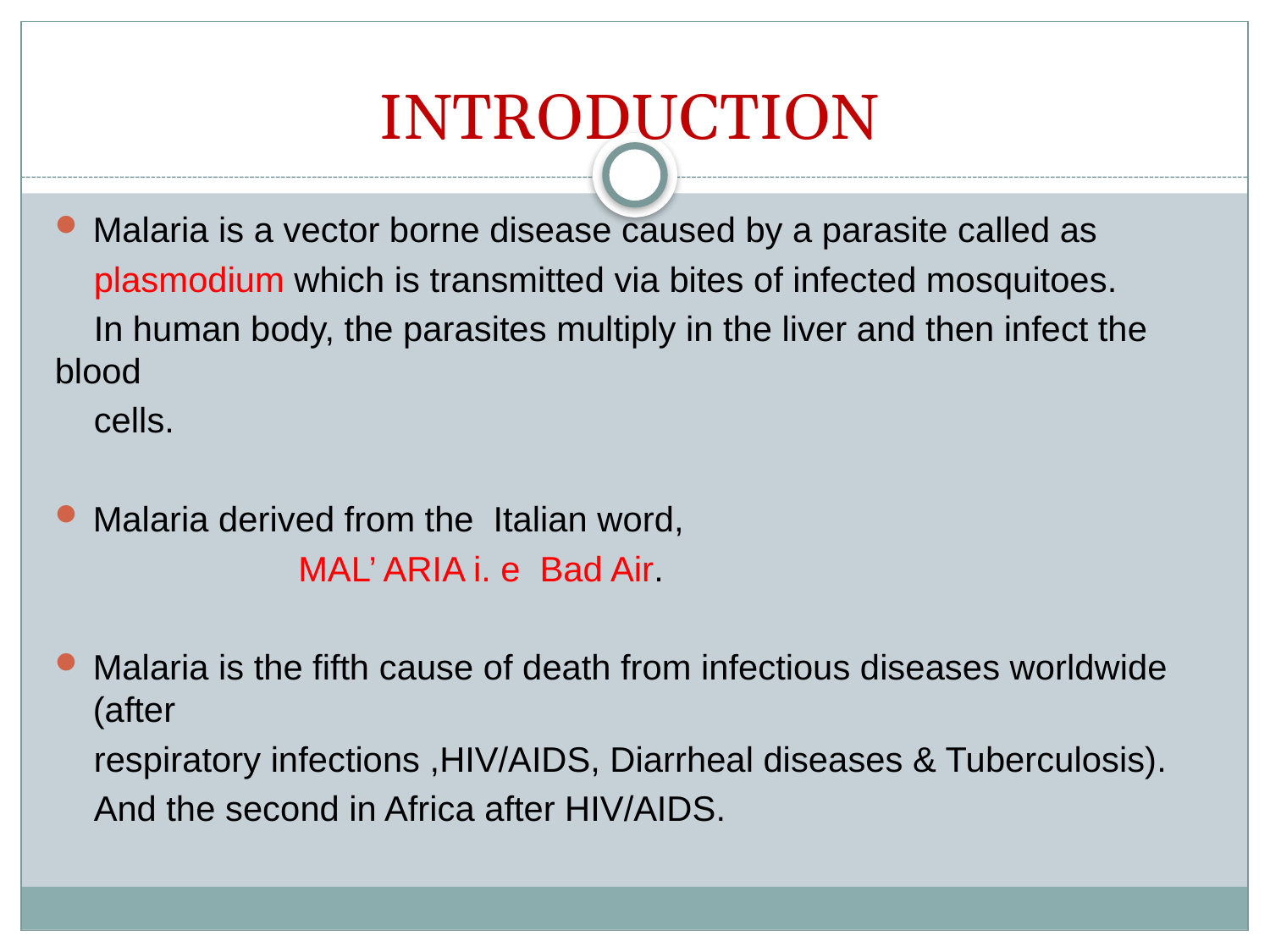

# INTRODUCTION
Malaria is a vector borne disease caused by a parasite called as
    plasmodium which is transmitted via bites of infected mosquitoes.
    In human body, the parasites multiply in the liver and then infect the blood
    cells.

Malaria derived from the  Italian word,
                         MAL’ ARIA i. e  Bad Air.

Malaria is the fifth cause of death from infectious diseases worldwide (after
    respiratory infections ,HIV/AIDS, Diarrheal diseases & Tuberculosis).
    And the second in Africa after HIV/AIDS.